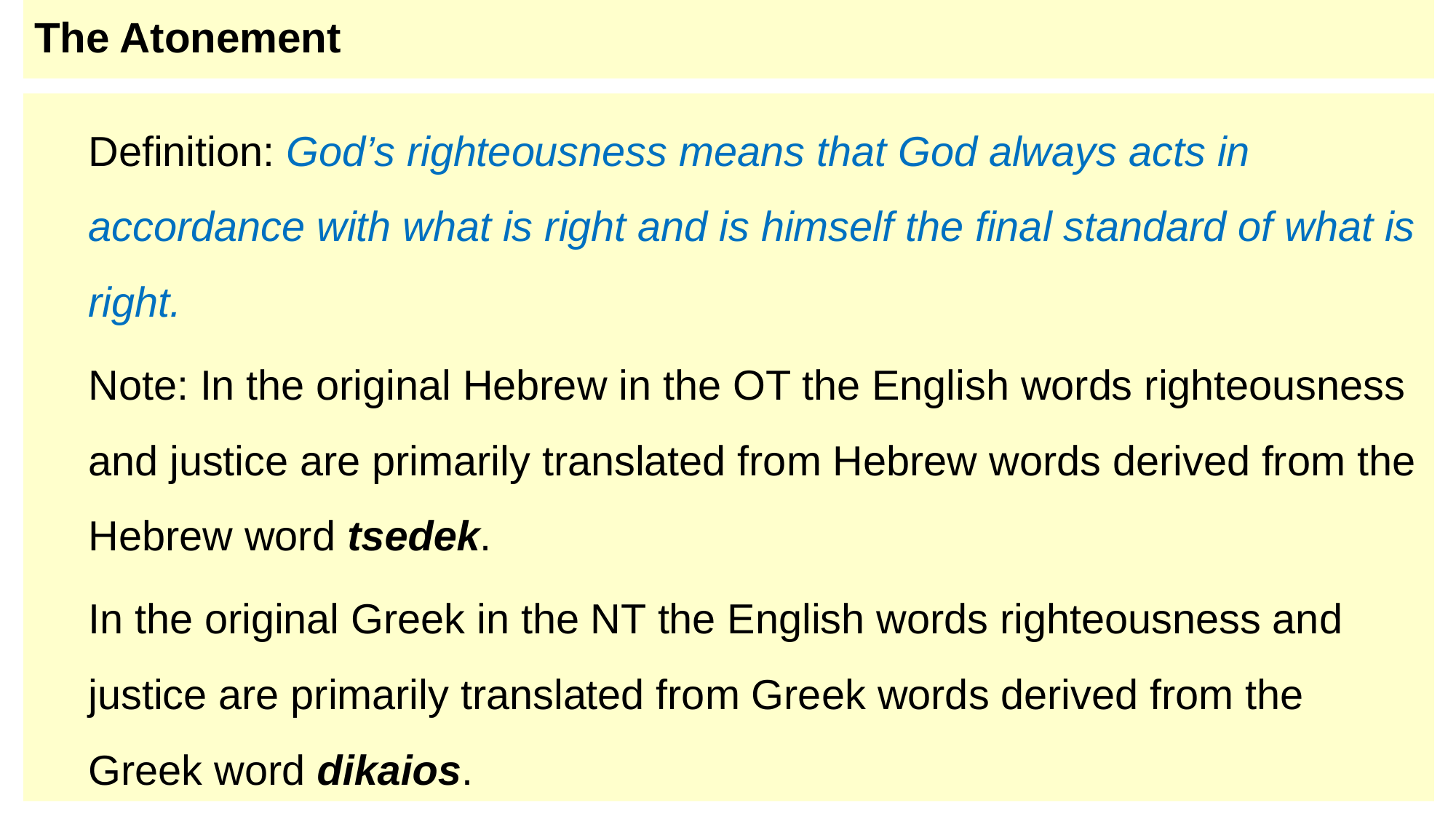

# The Atonement
Definition: God’s righteousness means that God always acts in accordance with what is right and is himself the final standard of what is right.
Note: In the original Hebrew in the OT the English words righteousness and justice are primarily translated from Hebrew words derived from the Hebrew word tsedek.
In the original Greek in the NT the English words righteousness and justice are primarily translated from Greek words derived from the Greek word dikaios.